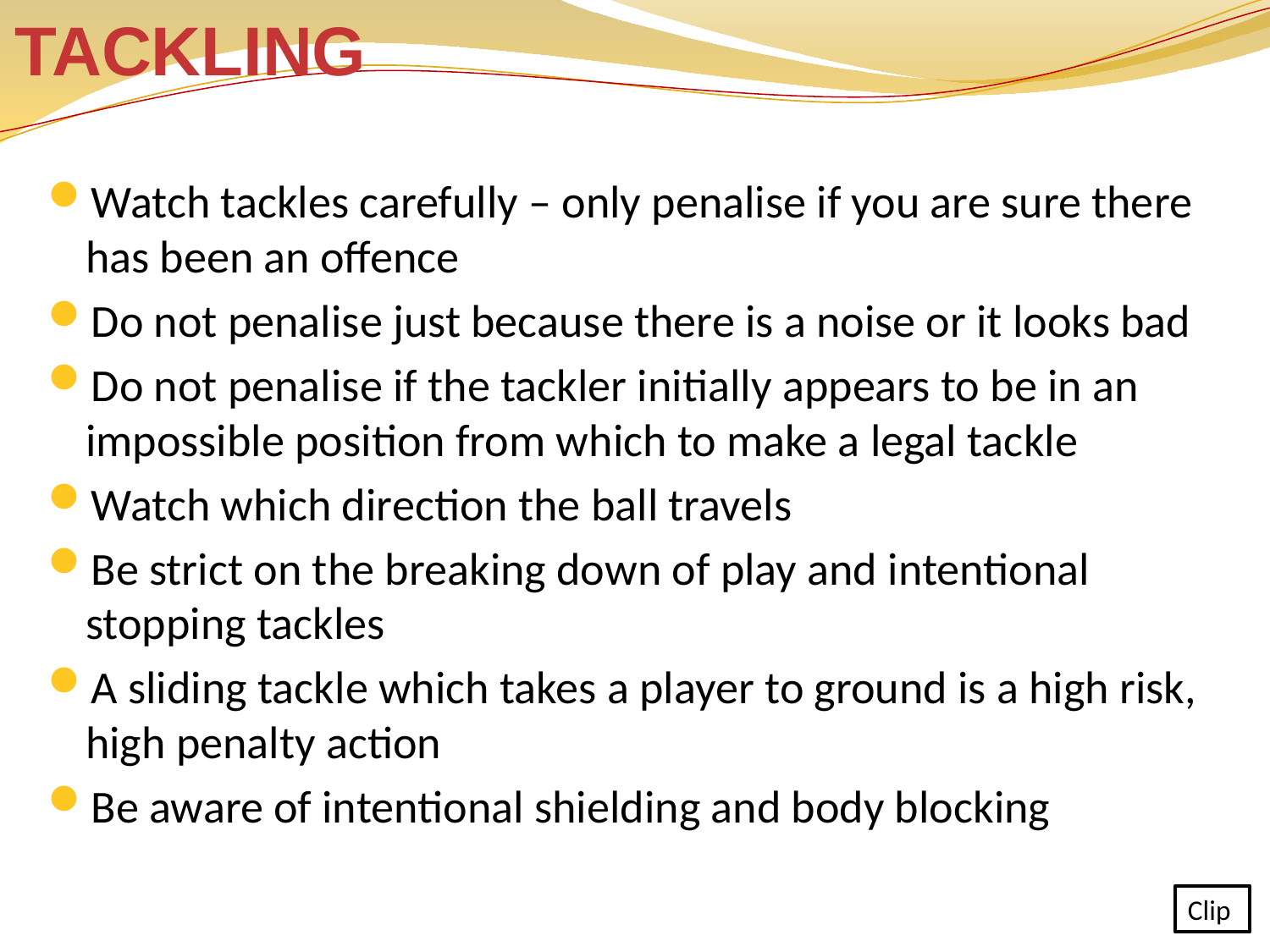

# TACKLING
Watch tackles carefully – only penalise if you are sure there has been an offence
Do not penalise just because there is a noise or it looks bad
Do not penalise if the tackler initially appears to be in an impossible position from which to make a legal tackle
Watch which direction the ball travels
Be strict on the breaking down of play and intentional stopping tackles
A sliding tackle which takes a player to ground is a high risk, high penalty action
Be aware of intentional shielding and body blocking
Clip